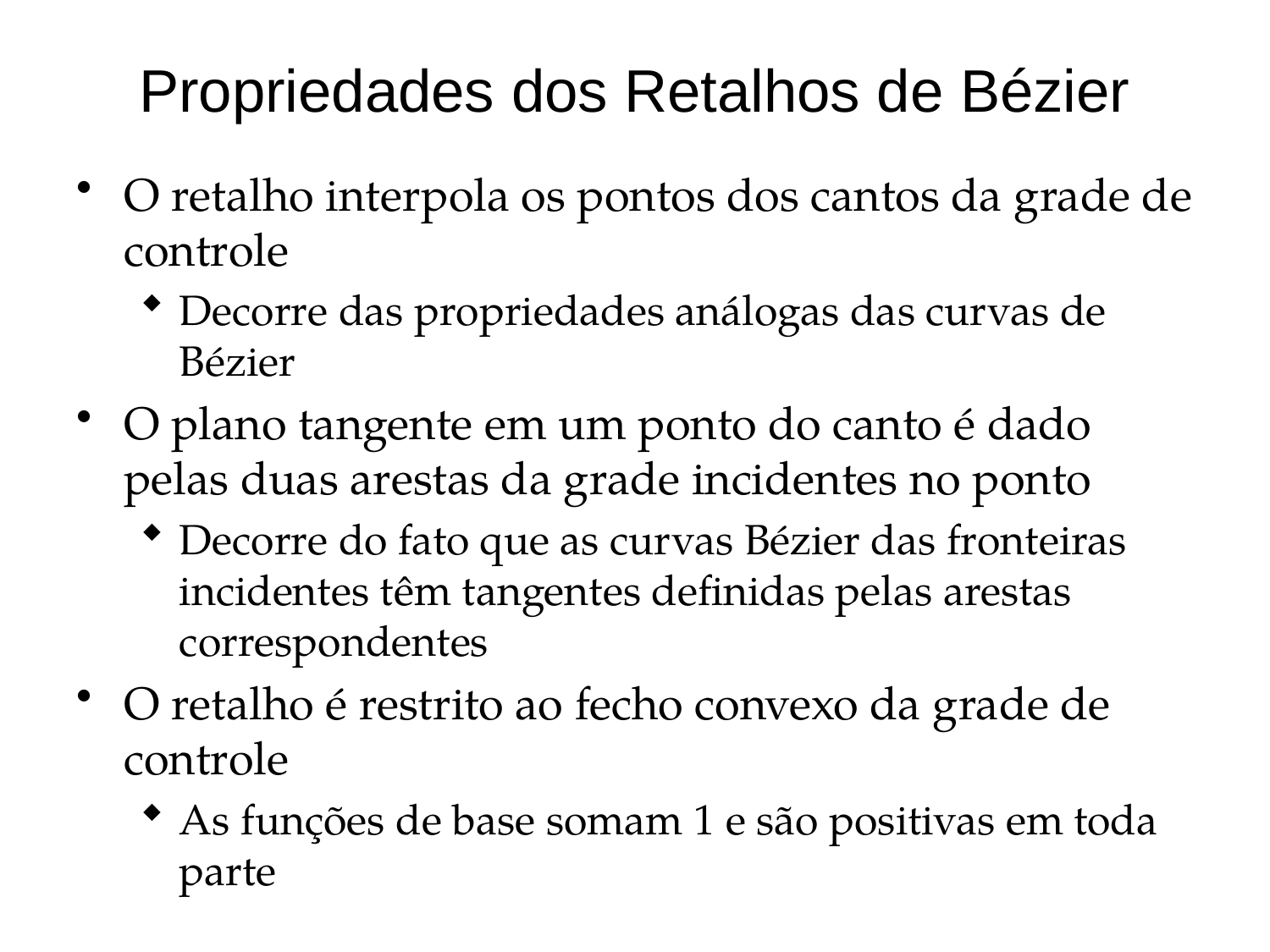

# Propriedades dos Retalhos de Bézier
O retalho interpola os pontos dos cantos da grade de controle
Decorre das propriedades análogas das curvas de Bézier
O plano tangente em um ponto do canto é dado pelas duas arestas da grade incidentes no ponto
Decorre do fato que as curvas Bézier das fronteiras incidentes têm tangentes definidas pelas arestas correspondentes
O retalho é restrito ao fecho convexo da grade de controle
As funções de base somam 1 e são positivas em toda parte